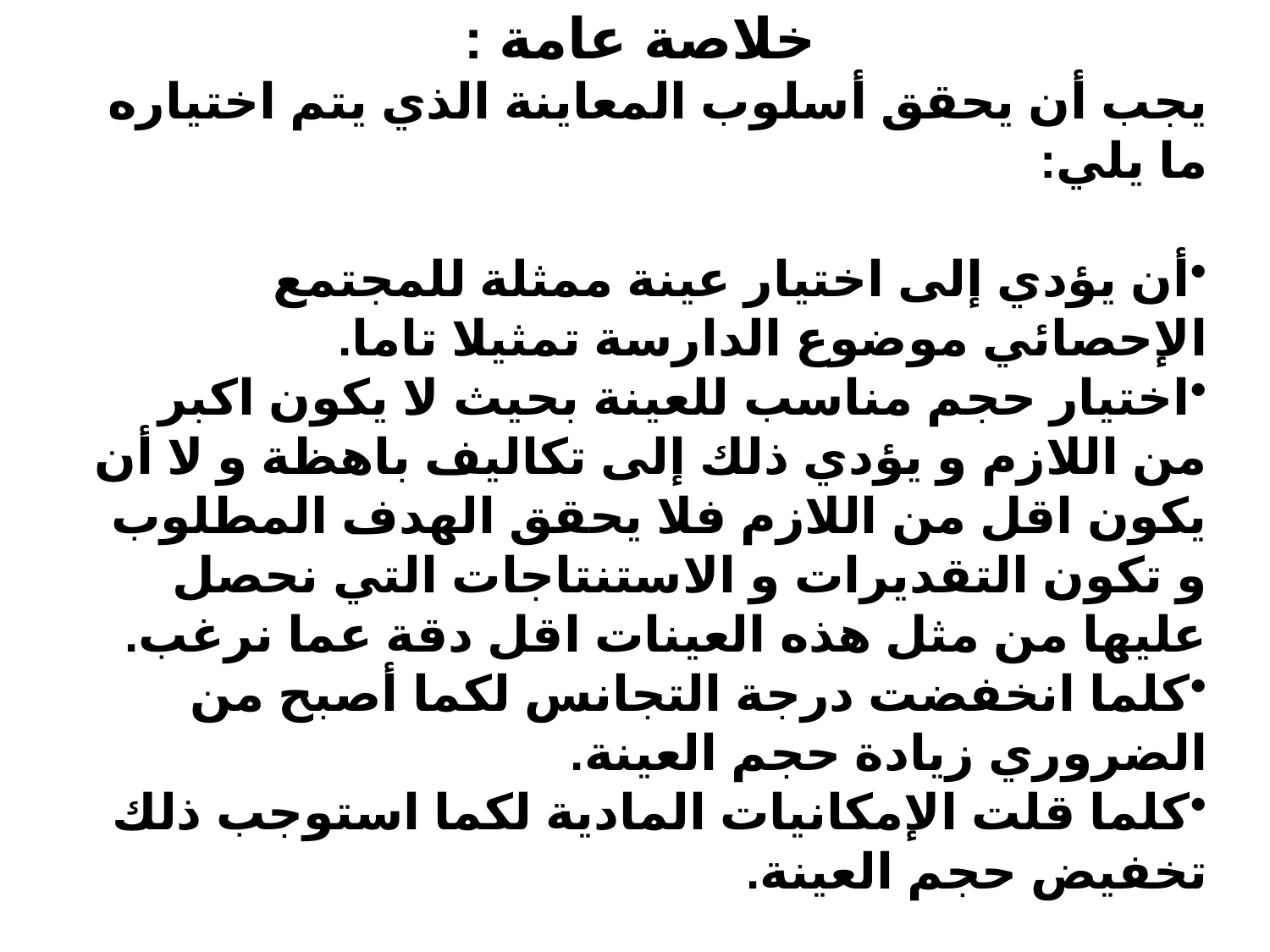

خلاصة عامة :
يجب أن يحقق أسلوب المعاينة الذي يتم اختياره ما يلي:

أن يؤدي إلى اختيار عينة ممثلة للمجتمع الإحصائي موضوع الدارسة تمثيلا تاما.
اختيار حجم مناسب للعينة بحيث لا يكون اكبر من اللازم و يؤدي ذلك إلى تكاليف باهظة و لا أن يكون اقل من اللازم فلا يحقق الهدف المطلوب و تكون التقديرات و الاستنتاجات التي نحصل عليها من مثل هذه العينات اقل دقة عما نرغب.
كلما انخفضت درجة التجانس لكما أصبح من الضروري زيادة حجم العينة.
كلما قلت الإمكانيات المادية لكما استوجب ذلك تخفيض حجم العينة.